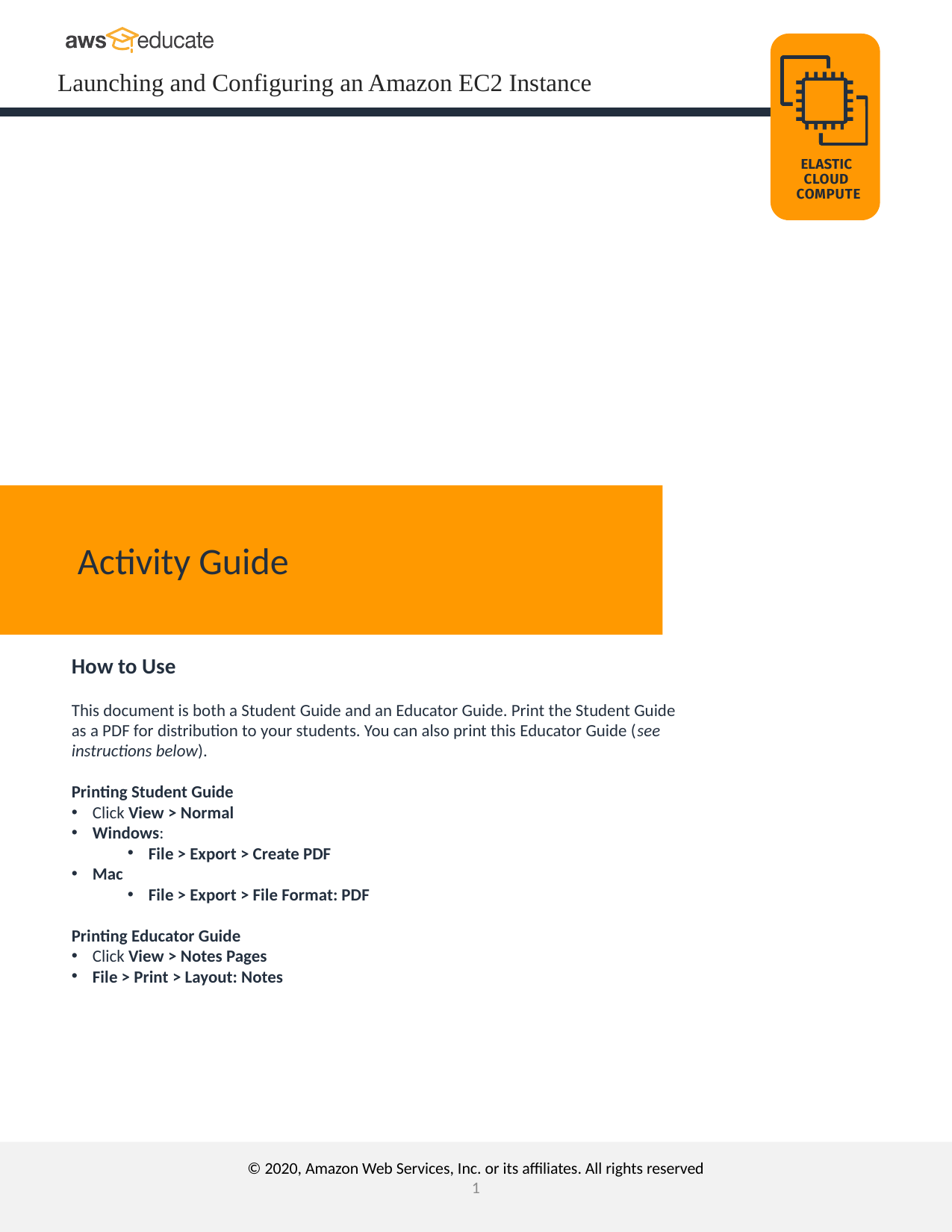

Activity Guide
How to Use

This document is both a Student Guide and an Educator Guide. Print the Student Guide as a PDF for distribution to your students. You can also print this Educator Guide (see instructions below).

Printing Student Guide
Click View > Normal
Windows:
File > Export > Create PDF
Mac
File > Export > File Format: PDF

Printing Educator Guide
Click View > Notes Pages
File > Print > Layout: Notes
© 2020, Amazon Web Services, Inc. or its affiliates. All rights reserved
1